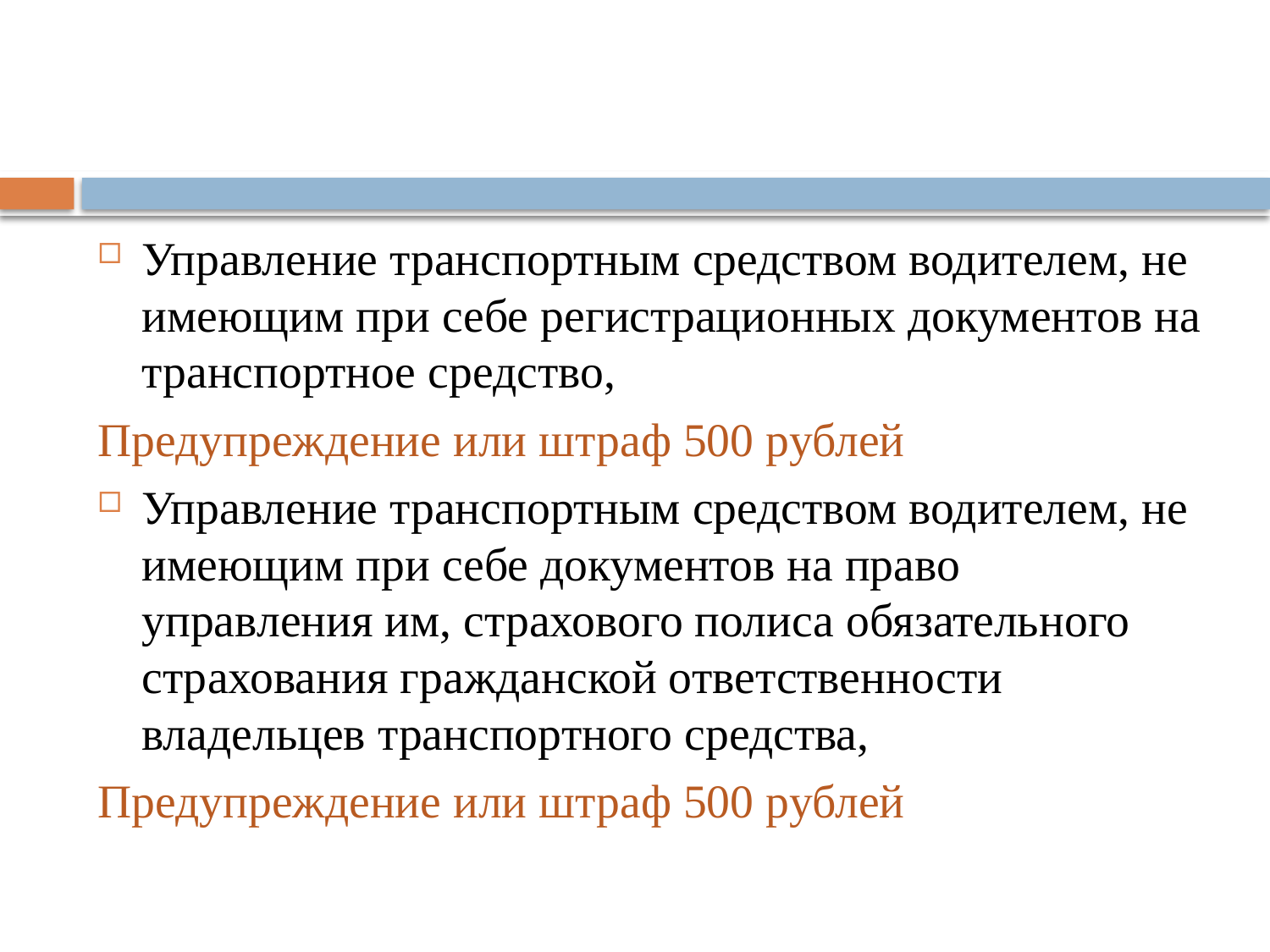

#
Управление транспортным средством водителем, не имеющим при себе регистрационных документов на транспортное средство,
Предупреждение или штраф 500 рублей
Управление транспортным средством водителем, не имеющим при себе документов на право управления им, страхового полиса обязательного страхования гражданской ответственности владельцев транспортного средства,
Предупреждение или штраф 500 рублей